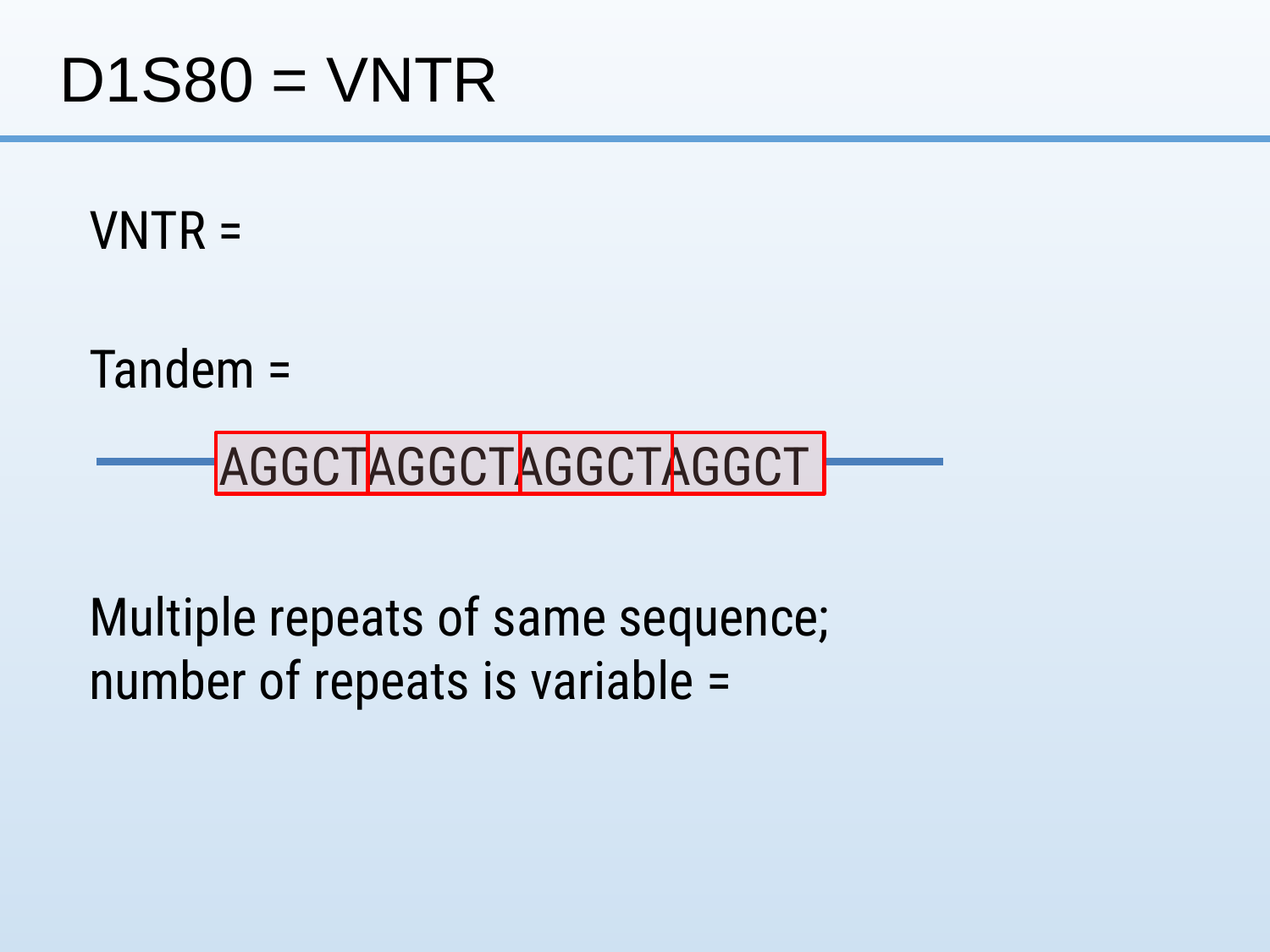

# D1S80 = VNTR
VNTR =
Tandem =
AGGCTAGGCTAGGCTAGGCT

Multiple repeats of same sequence; number of repeats is variable =